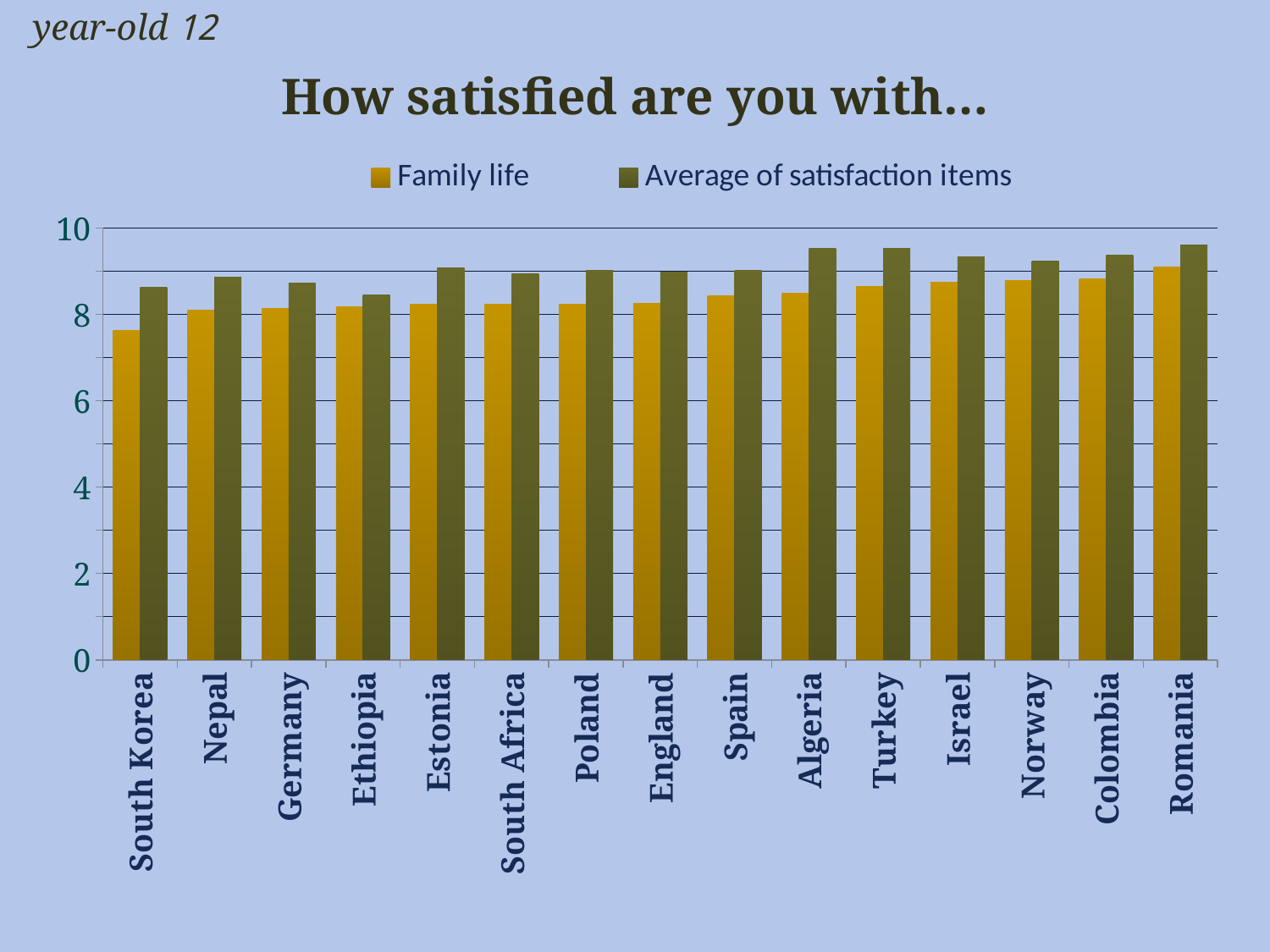

12 year-old
# How satisfied are you with…

### Chart

| Category | Family life | Average of satisfaction items |
|---|---|---|
| South Korea | 7.631288331272023 | 8.62098335269068 |
| Nepal | 8.100878795714388 | 8.856994818652844 |
| Germany | 8.13111284403284 | 8.727594339622645 |
| Ethiopia | 8.175210854085808 | 8.449897750511258 |
| Estonia | 8.230781528046021 | 9.088582677165364 |
| South Africa | 8.232537577365177 | 8.947833775420014 |
| Poland | 8.244217717987592 | 9.019940179461605 |
| England | 8.246401507668901 | 8.983593750000006 |
| Spain | 8.440767491960797 | 9.012323943661977 |
| Algeria | 8.491496877071658 | 9.53540175019889 |
| Turkey | 8.65042895162608 | 9.534057255676217 |
| Israel | 8.736576924273471 | 9.331833520809882 |
| Norway | 8.793515164536853 | 9.24481327800829 |
| Colombia | 8.830466470442422 | 9.367601246105925 |
| Romania | 9.096680297152345 | 9.598794373744143 |